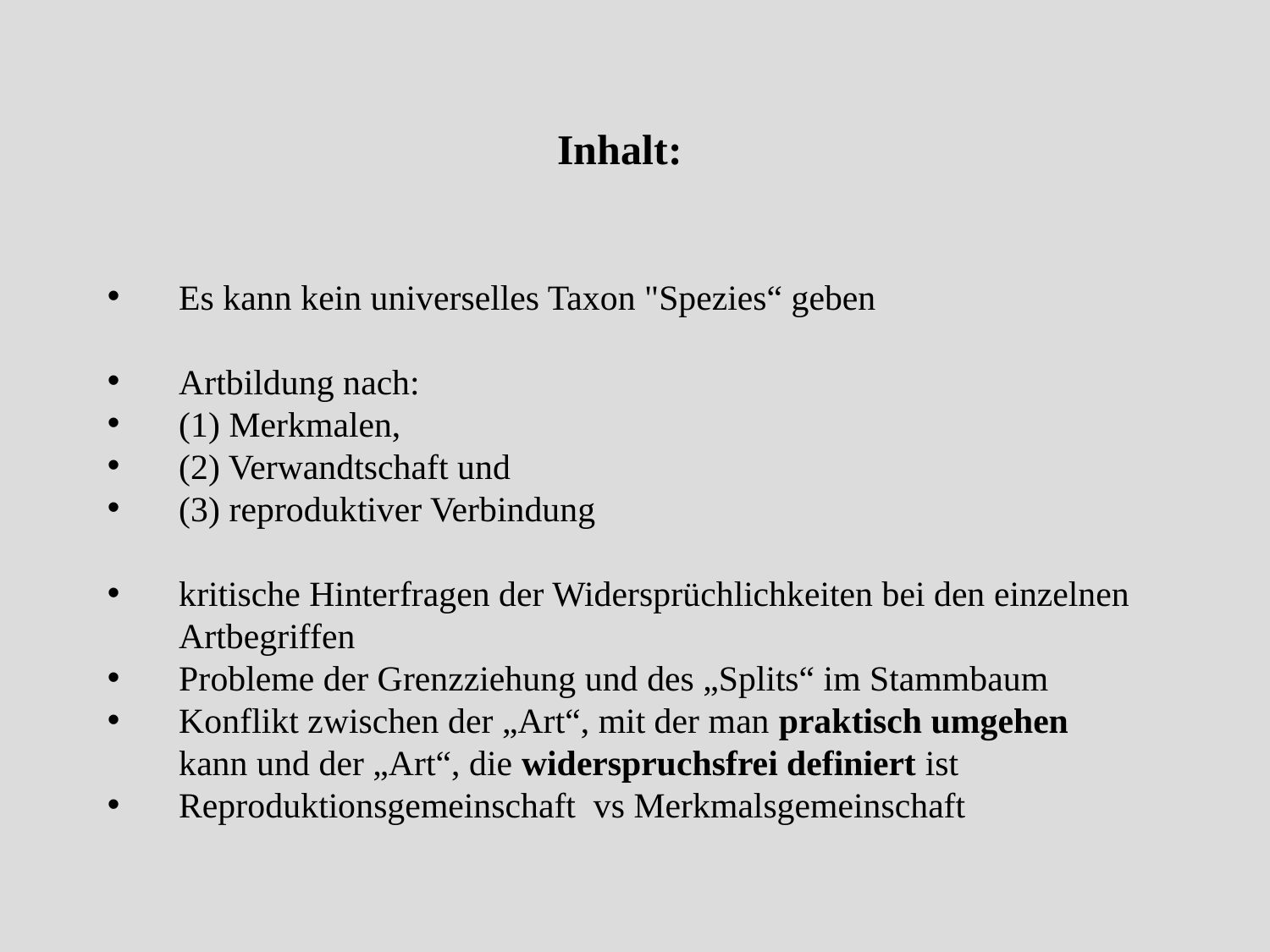

Inhalt:

Es kann kein universelles Taxon "Spezies“ geben

Artbildung nach:
(1) Merkmalen,
(2) Verwandtschaft und
(3) reproduktiver Verbindung

kritische Hinterfragen der Widersprüchlichkeiten bei den einzelnen Artbegriffen
Probleme der Grenzziehung und des „Splits“ im Stammbaum
Konflikt zwischen der „Art“, mit der man praktisch umgehen kann und der „Art“, die widerspruchsfrei definiert ist
Reproduktionsgemeinschaft  vs Merkmalsgemeinschaft